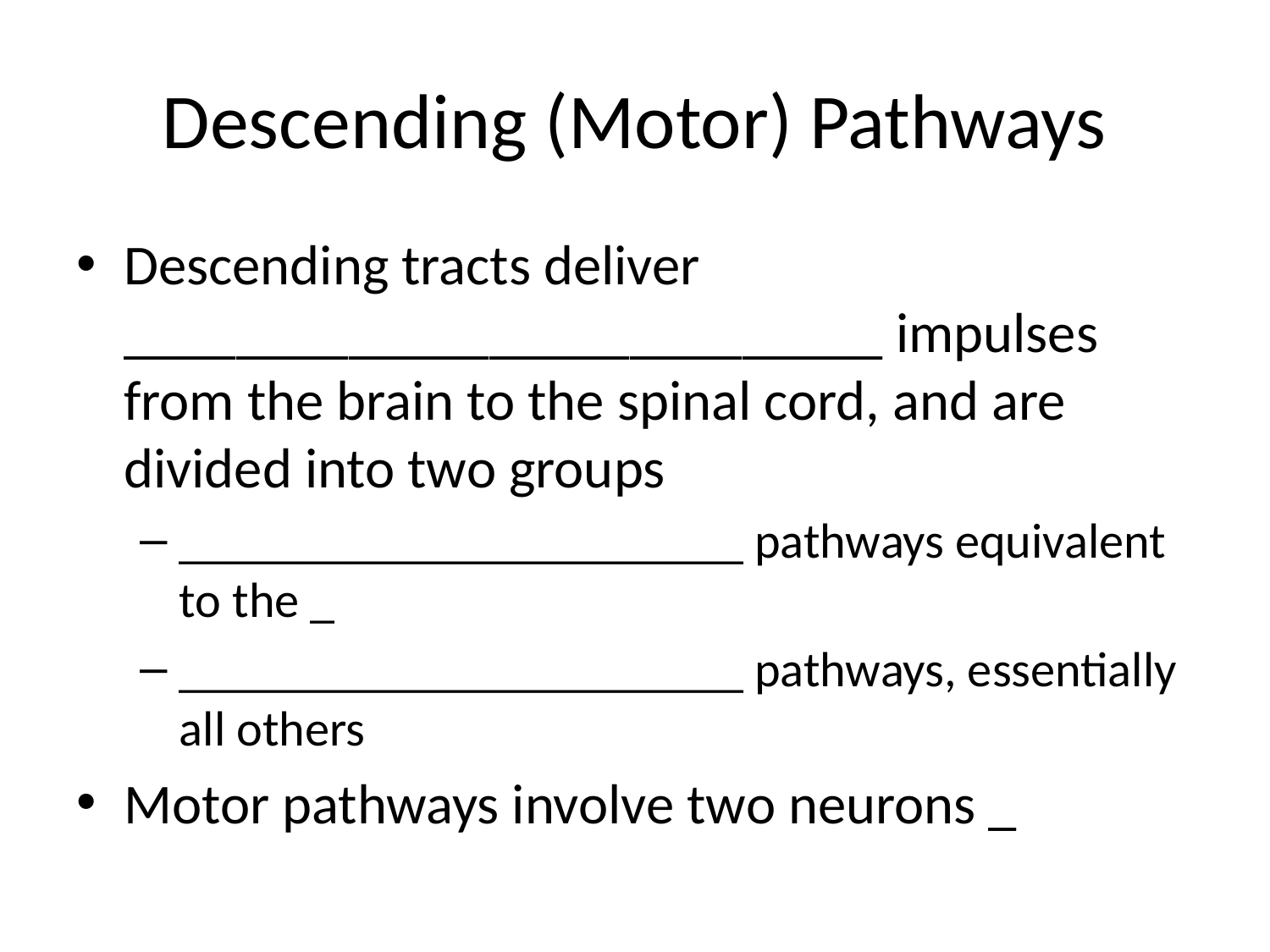

# Descending (Motor) Pathways
Descending tracts deliver ___________________________ impulses from the brain to the spinal cord, and are divided into two groups
_______________________ pathways equivalent to the _
_______________________ pathways, essentially all others
Motor pathways involve two neurons _